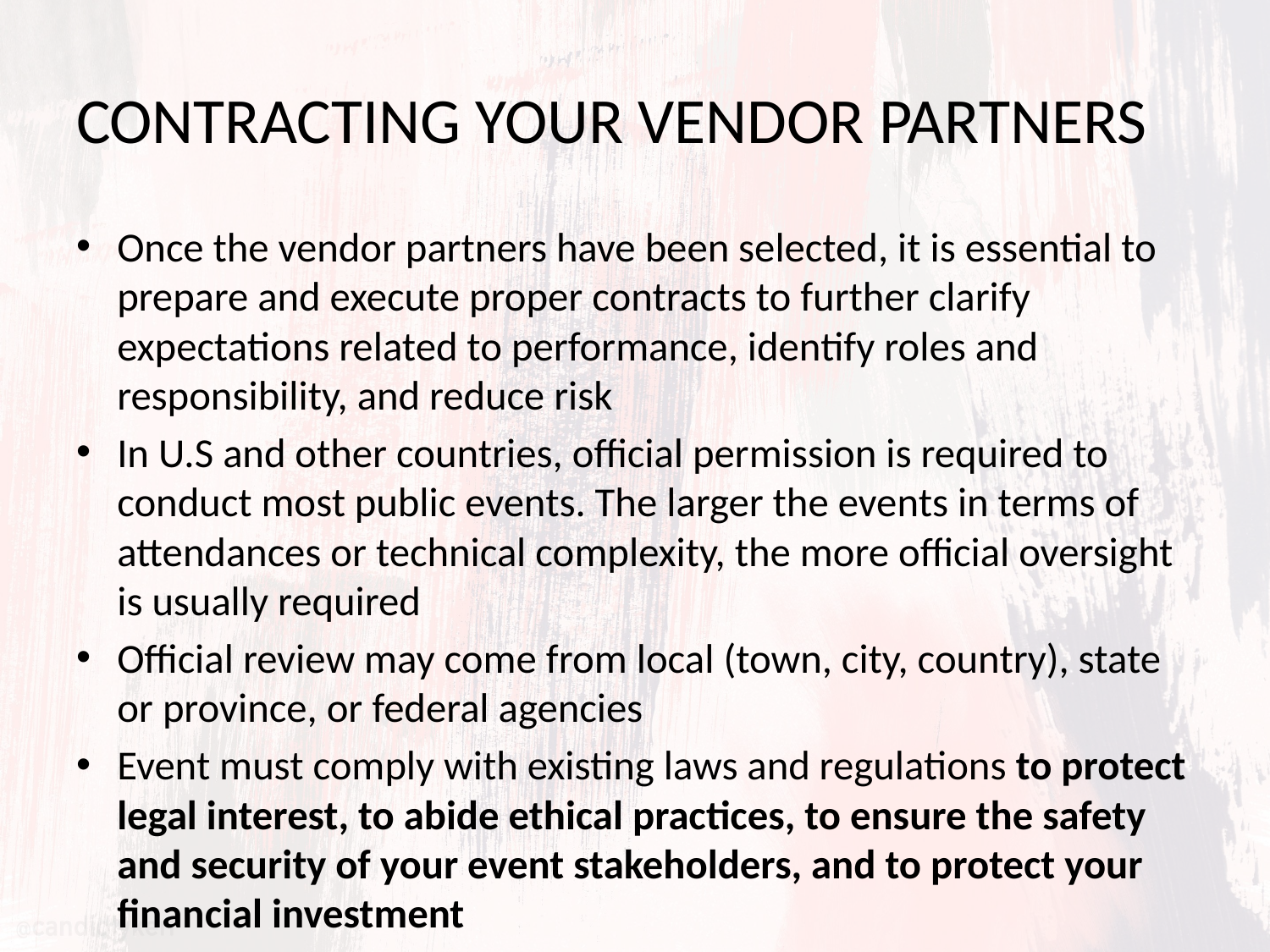

# CONTRACTING YOUR VENDOR PARTNERS
Once the vendor partners have been selected, it is essential to prepare and execute proper contracts to further clarify expectations related to performance, identify roles and responsibility, and reduce risk
In U.S and other countries, official permission is required to conduct most public events. The larger the events in terms of attendances or technical complexity, the more official oversight is usually required
Official review may come from local (town, city, country), state or province, or federal agencies
Event must comply with existing laws and regulations to protect legal interest, to abide ethical practices, to ensure the safety and security of your event stakeholders, and to protect your financial investment